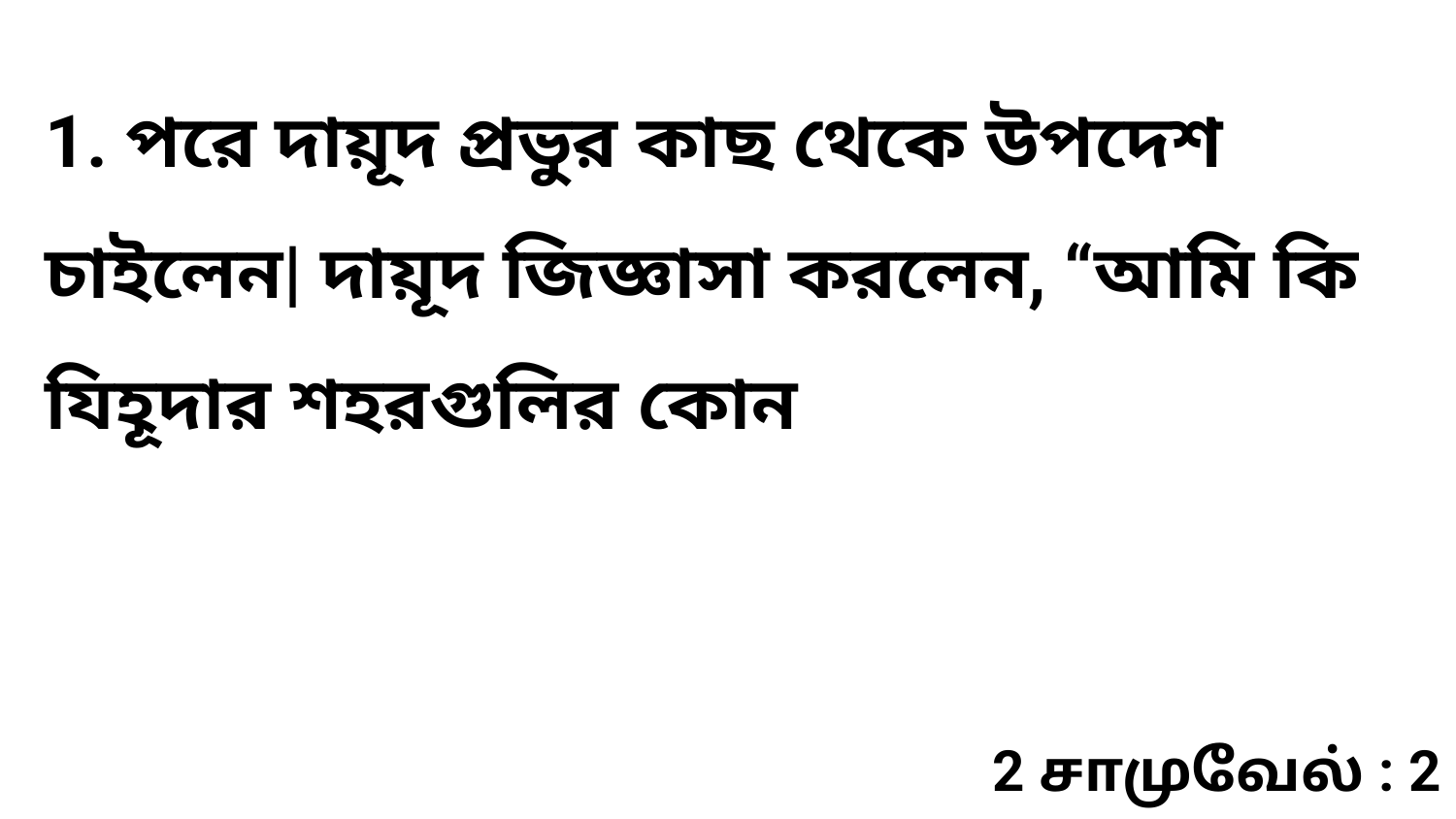

1. পরে দায়ূদ প্রভুর কাছ থেকে উপদেশ চাইলেন| দায়ূদ জিজ্ঞাসা করলেন, “আমি কি যিহূদার শহরগুলির কোন
2 சாமுவேல் : 2